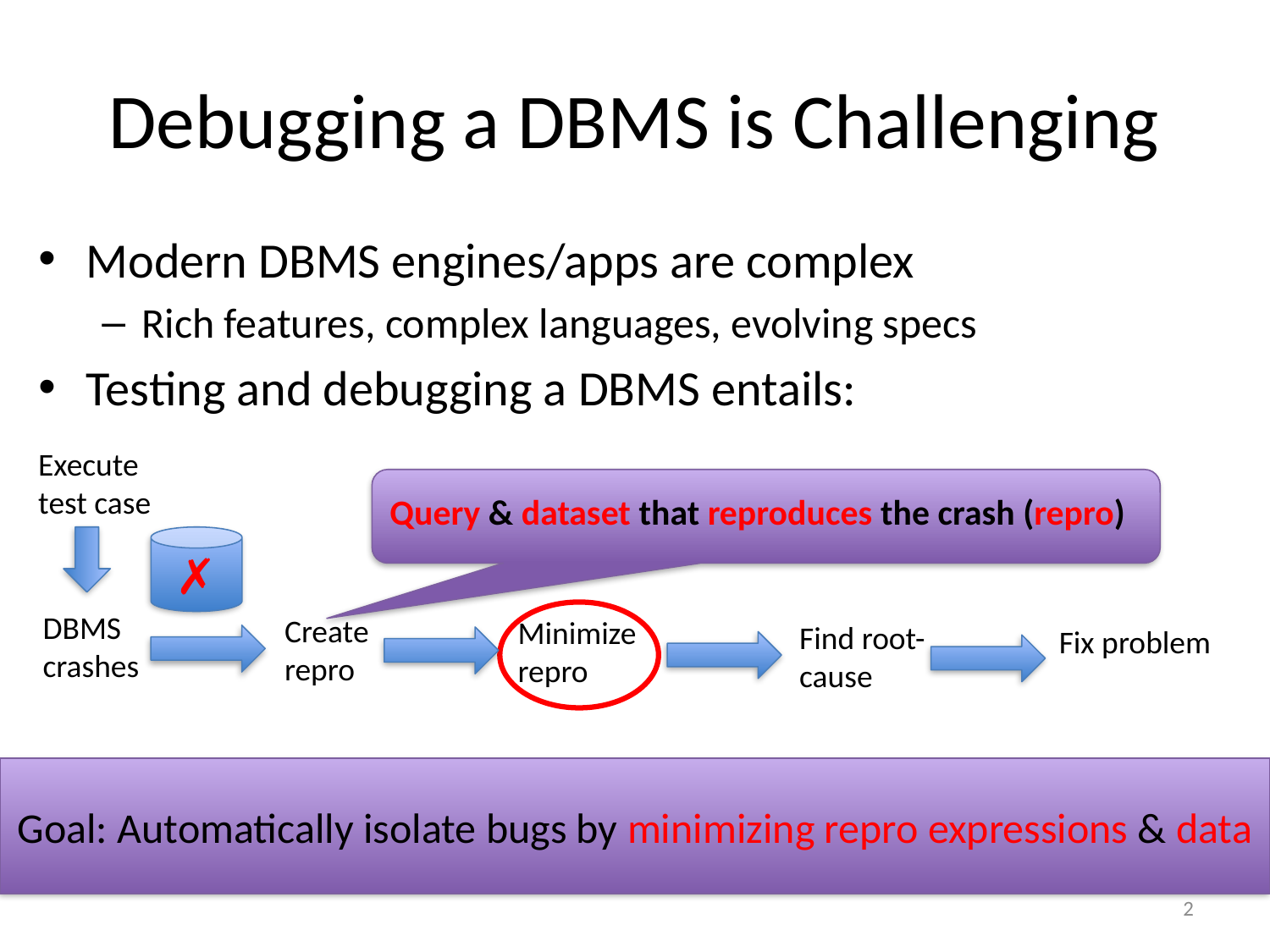

# Debugging a DBMS is Challenging
Modern DBMS engines/apps are complex
Rich features, complex languages, evolving specs
Testing and debugging a DBMS entails:

Execute test case

Create repro

Query & dataset that reproduces the crash (repro)
✗

DBMS crashes

Minimize repro

Find root-cause

Fix problem

Goal: Automatically isolate bugs by minimizing repro expressions & data
2